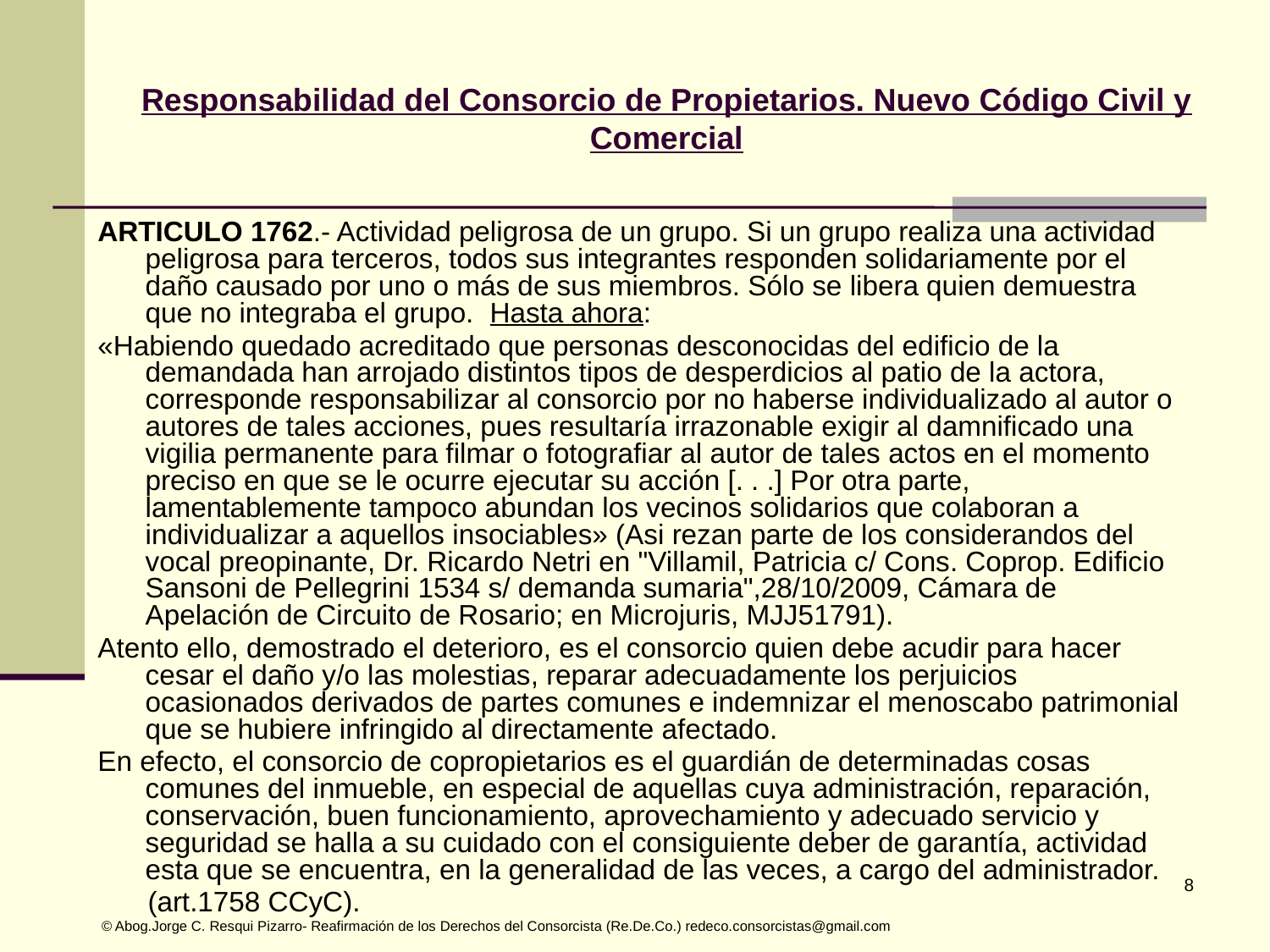

# Responsabilidad del Consorcio de Propietarios. Nuevo Código Civil y Comercial

ARTICULO 1762.- Actividad peligrosa de un grupo. Si un grupo realiza una actividad peligrosa para terceros, todos sus integrantes responden solidariamente por el daño causado por uno o más de sus miembros. Sólo se libera quien demuestra que no integraba el grupo.  Hasta ahora:
«Habiendo quedado acreditado que personas desconocidas del edificio de la demandada han arrojado distintos tipos de desperdicios al patio de la actora, corresponde responsabilizar al consorcio por no haberse individualizado al autor o autores de tales acciones, pues resultaría irrazonable exigir al damnificado una vigilia permanente para filmar o fotografiar al autor de tales actos en el momento preciso en que se le ocurre ejecutar su acción [. . .] Por otra parte, lamentablemente tampoco abundan los vecinos solidarios que colaboran a individualizar a aquellos insociables» (Asi rezan parte de los considerandos del vocal preopinante, Dr. Ricardo Netri en "Villamil, Patricia c/ Cons. Coprop. Edificio Sansoni de Pellegrini 1534 s/ demanda sumaria",28/10/2009, Cámara de Apelación de Circuito de Rosario; en Microjuris, MJJ51791).
Atento ello, demostrado el deterioro, es el consorcio quien debe acudir para hacer cesar el daño y/o las molestias, reparar adecuadamente los perjuicios ocasionados derivados de partes comunes e indemnizar el menoscabo patrimonial que se hubiere infringido al directamente afectado.
En efecto, el consorcio de copropietarios es el guardián de determinadas cosas comunes del inmueble, en especial de aquellas cuya administración, reparación, conservación, buen funcionamiento, aprovechamiento y adecuado servicio y seguridad se halla a su cuidado con el consiguiente deber de garantía, actividad esta que se encuentra, en la generalidad de las veces, a cargo del administrador.
            (art.1758 CCyC).
 © Abog.Jorge C. Resqui Pizarro- Reafirmación de los Derechos del Consorcista (Re.De.Co.) redeco.consorcistas@gmail.com
8